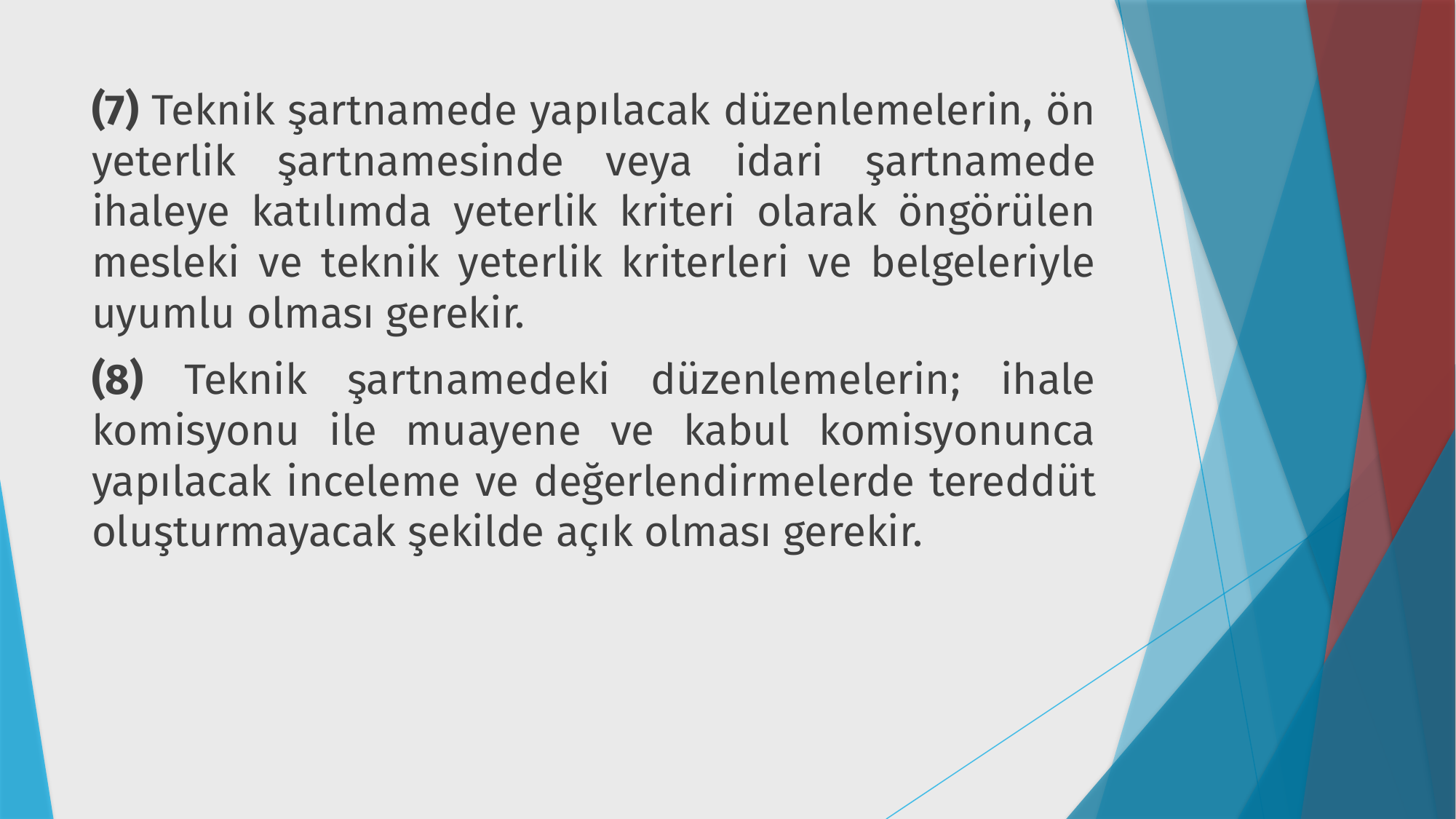

#
(7) Teknik şartnamede yapılacak düzenlemelerin, ön yeterlik şartnamesinde veya idari şartnamede ihaleye katılımda yeterlik kriteri olarak öngörülen mesleki ve teknik yeterlik kriterleri ve belgeleriyle uyumlu olması gerekir.
(8) Teknik şartnamedeki düzenlemelerin; ihale komisyonu ile muayene ve kabul komisyonunca yapılacak inceleme ve değerlendirmelerde tereddüt oluşturmayacak şekilde açık olması gerekir.